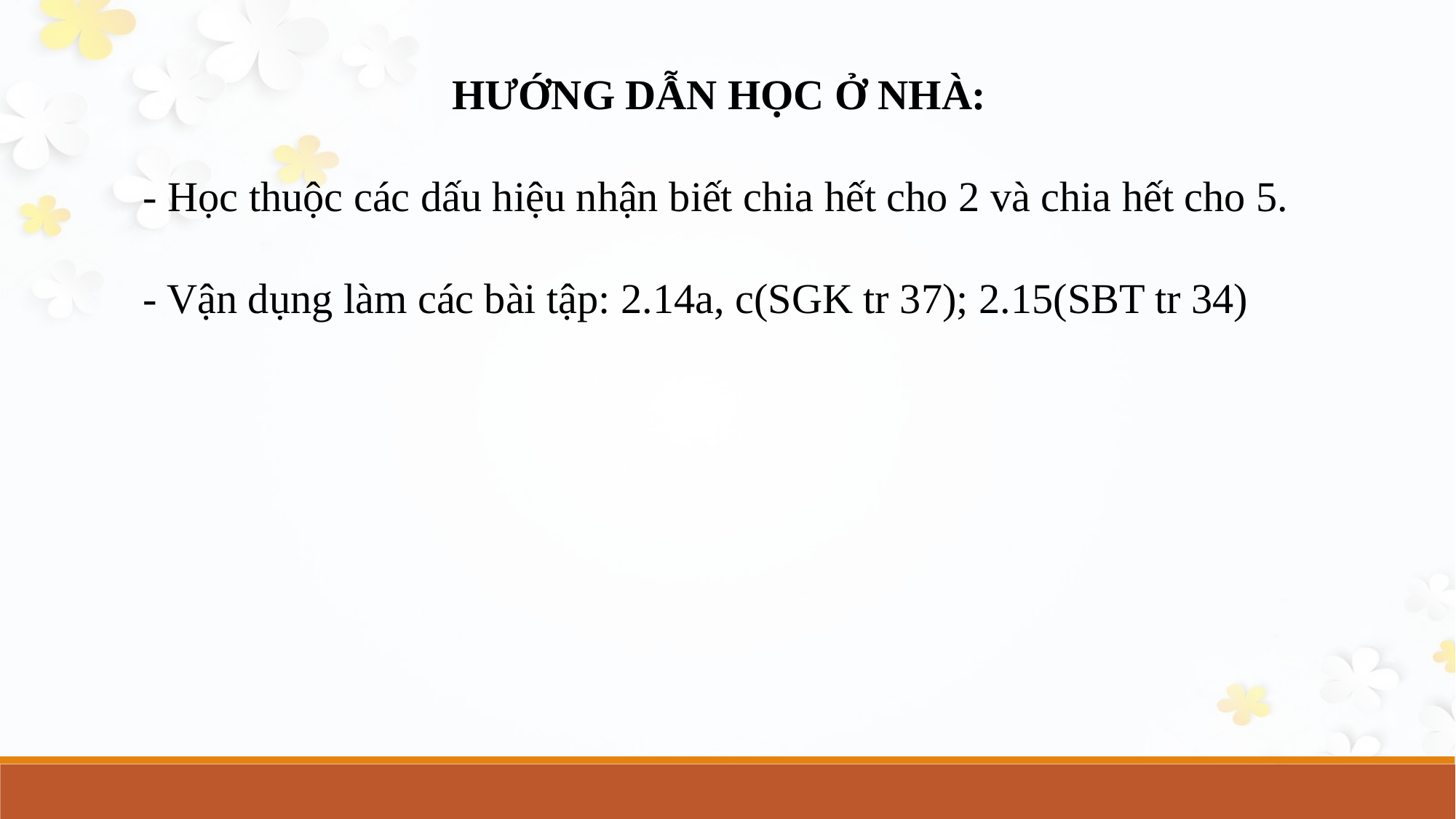

HƯỚNG DẪN HỌC Ở NHÀ:

- Học thuộc các dấu hiệu nhận biết chia hết cho 2 và chia hết cho 5.

- Vận dụng làm các bài tập: 2.14a, c(SGK tr 37); 2.15(SBT tr 34)